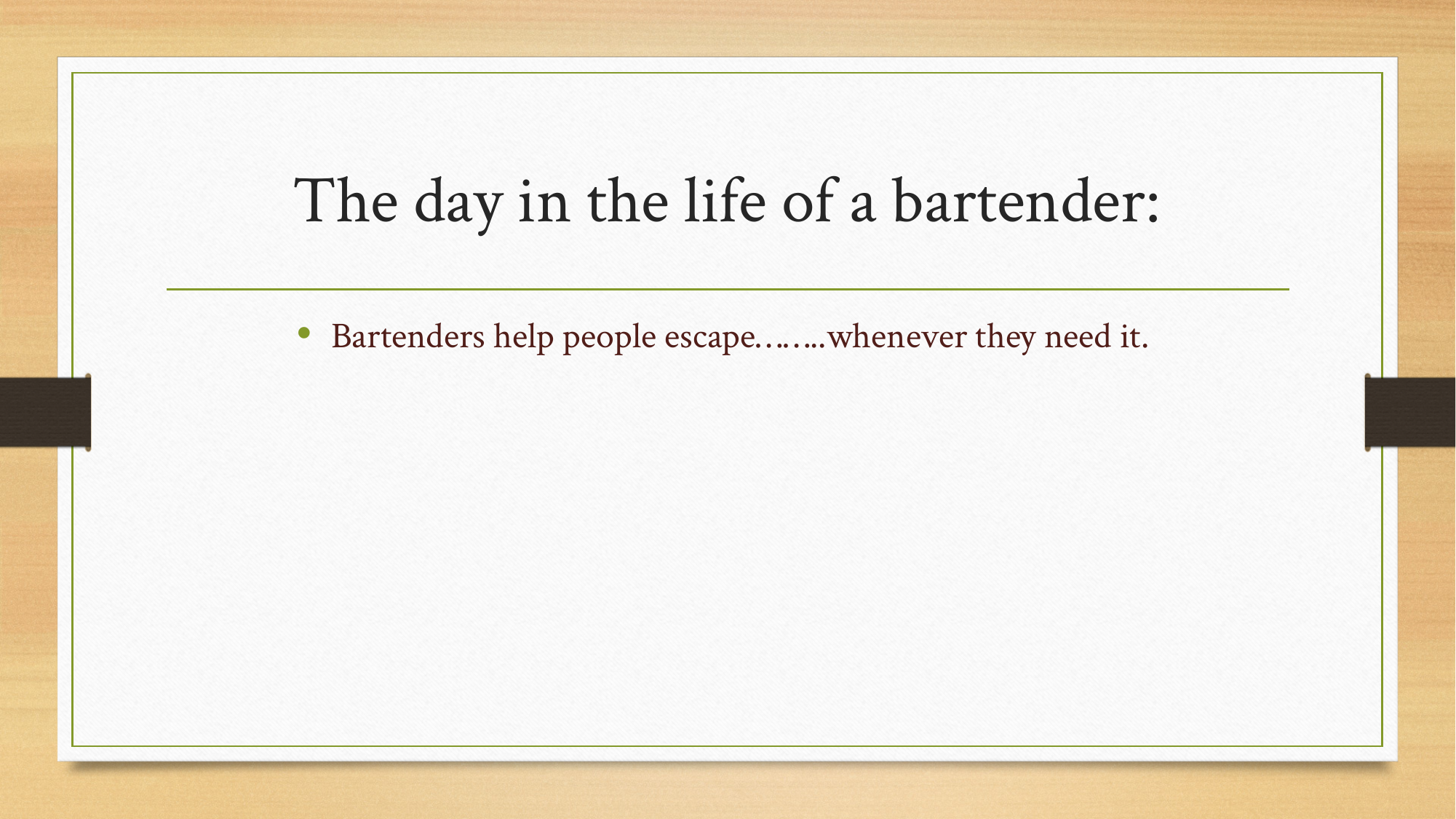

# The day in the life of a bartender:
Bartenders help people escape……..whenever they need it.